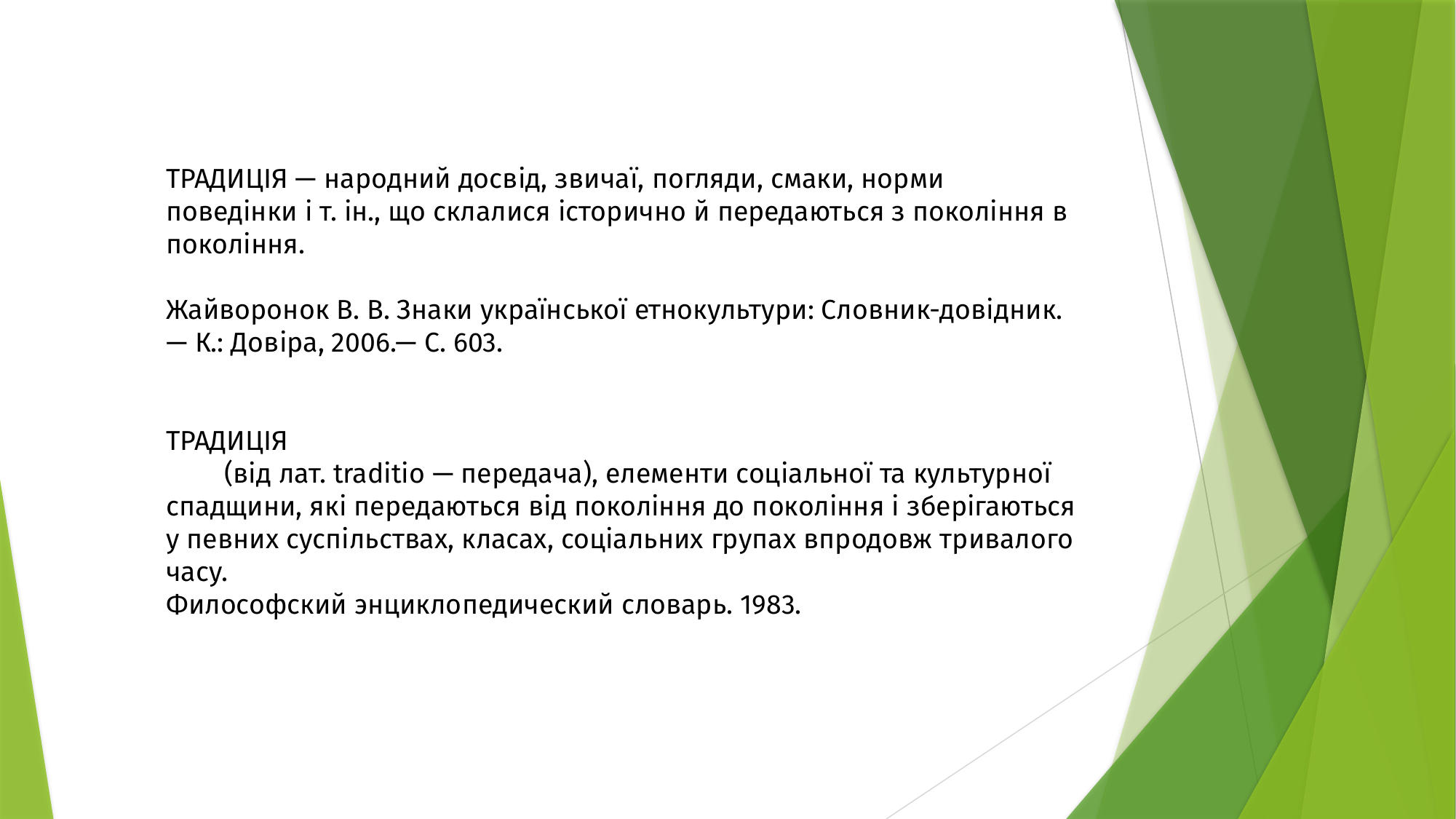

ТРАДИЦІЯ — народний досвід, звичаї, погляди, смаки, норми поведінки і т. ін., що склалися історично й передаються з покоління в покоління.

Жайворонок В. В. Знаки української етнокультури: Словник-довідник. — К.: Довіра, 2006.— С. 603.

ТРАДИЦІЯ
        (від лат. traditio — передача), елементи соціальної та культурної спадщини, які передаються від покоління до покоління і зберігаються у певних суспільствах, класах, соціальних групах впродовж тривалого часу.
Философский энциклопедический словарь. 1983.